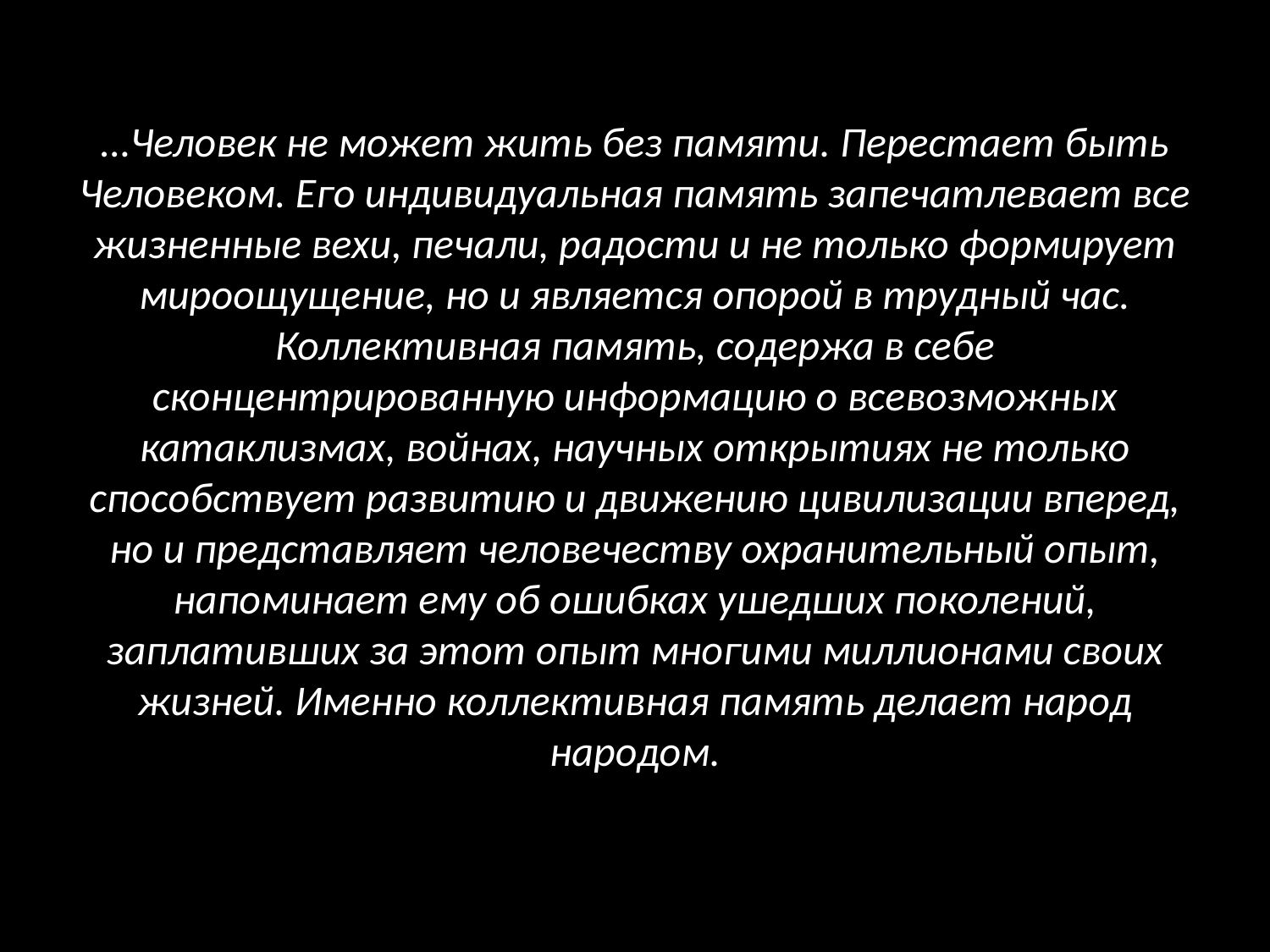

# …Человек не может жить без памяти. Перестает быть Человеком. Его индивидуальная память запечатлевает все жизненные вехи, печали, радости и не только формирует мироощущение, но и является опорой в трудный час. Коллективная память, содержа в себе сконцентрированную информацию о всевозможных катаклизмах, войнах, научных открытиях не только способствует развитию и движению цивилизации вперед, но и представляет человечеству охранительный опыт, напоминает ему об ошибках ушедших поколений, заплативших за этот опыт многими миллионами своих жизней. Именно коллективная память делает народ народом.